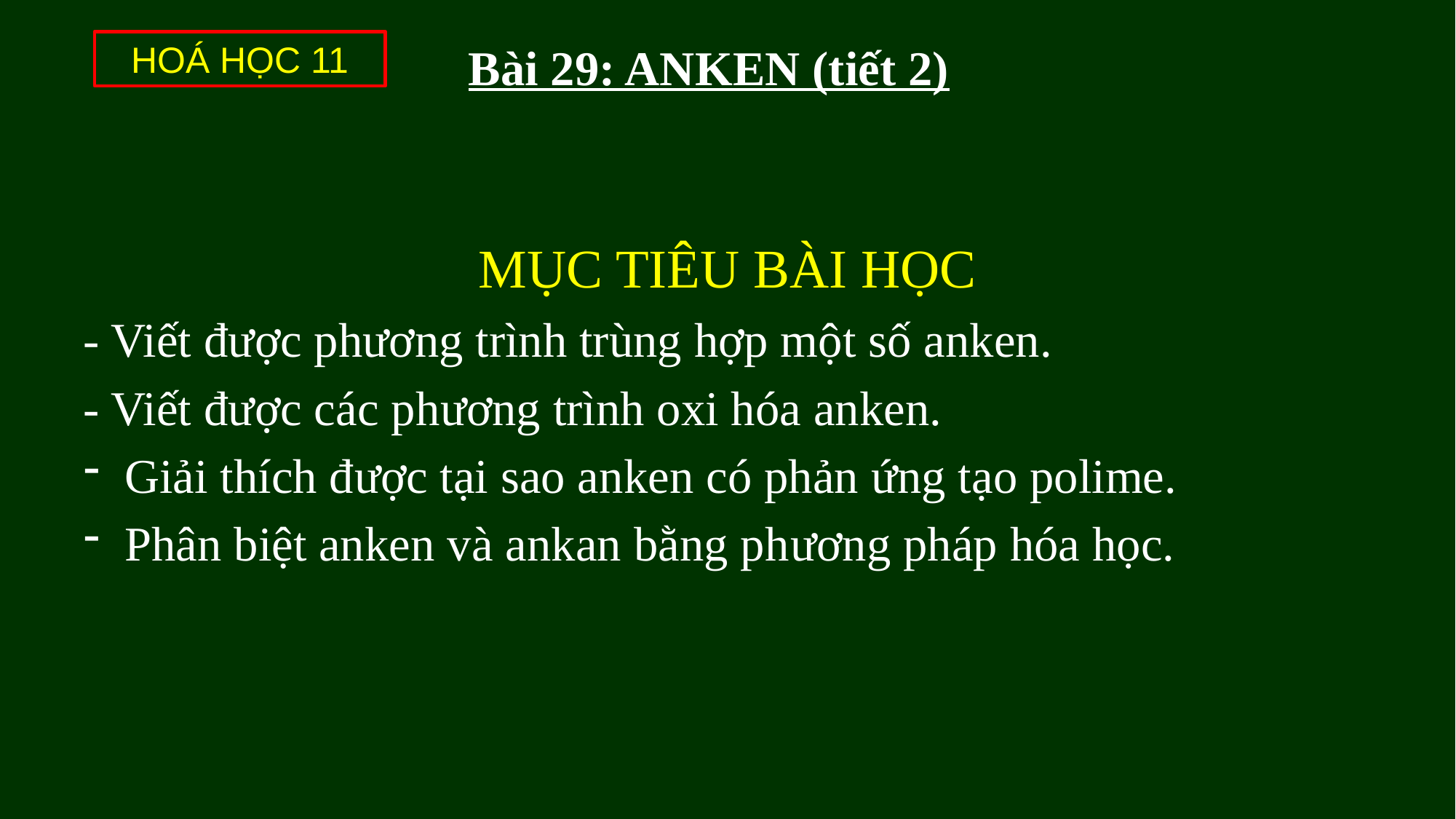

HOÁ HỌC 11
Bài 29: ANKEN (tiết 2)
# MỤC TIÊU BÀI HỌC
- Viết được phương trình trùng hợp một số anken.
- Viết được các phương trình oxi hóa anken.
Giải thích được tại sao anken có phản ứng tạo polime.
Phân biệt anken và ankan bằng phương pháp hóa học.